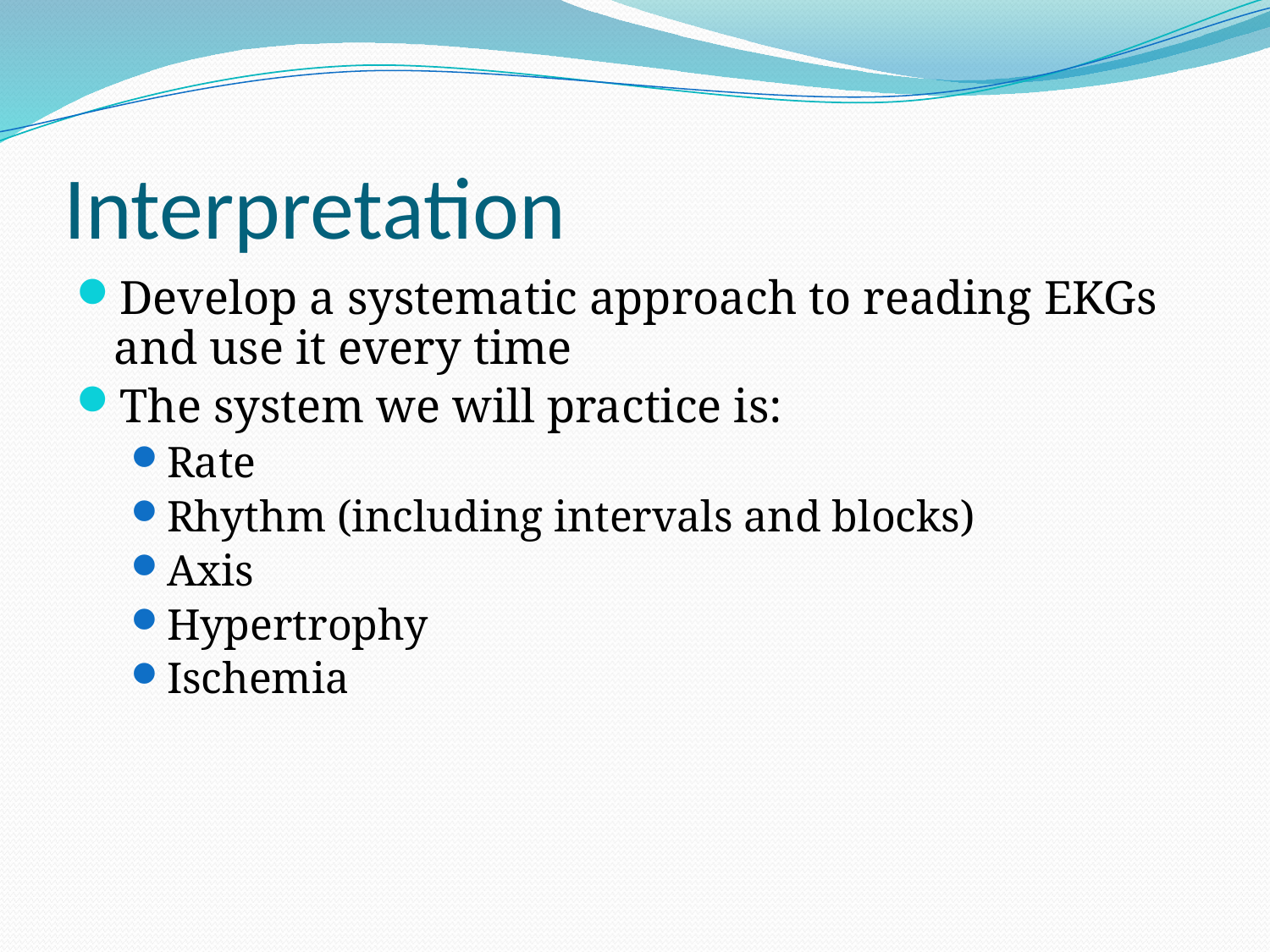

# Interpretation
Develop a systematic approach to reading EKGs and use it every time
The system we will practice is:
Rate
Rhythm (including intervals and blocks)
Axis
Hypertrophy
Ischemia